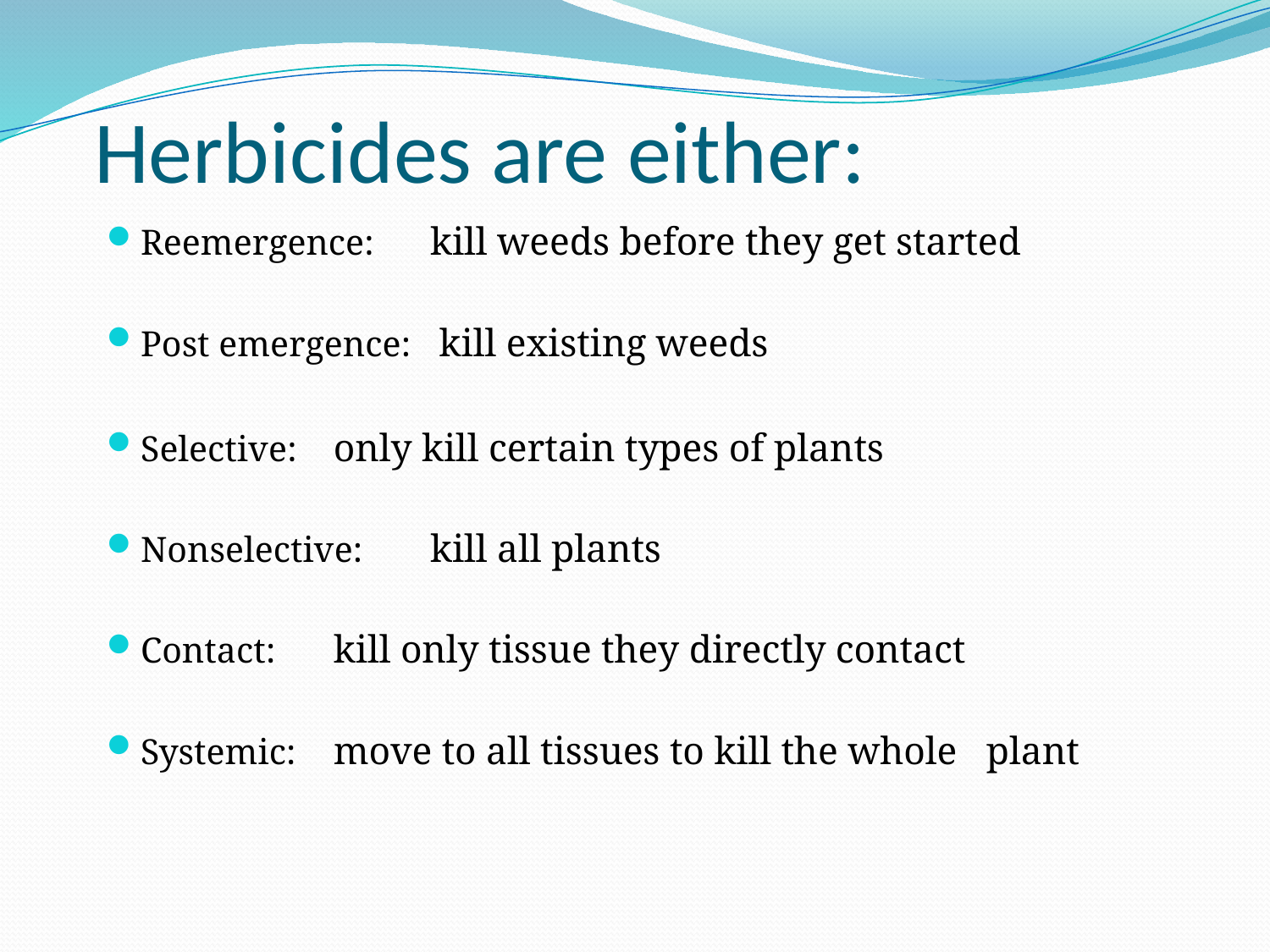

# Herbicides are either:
Reemergence: 	kill weeds before they get started

Post emergence:	 kill existing weeds

Selective: 		only kill certain types of plants

Nonselective: 	kill all plants

Contact: 		kill only tissue they directly contact

Systemic: 	move to all tissues to kill the whole   plant